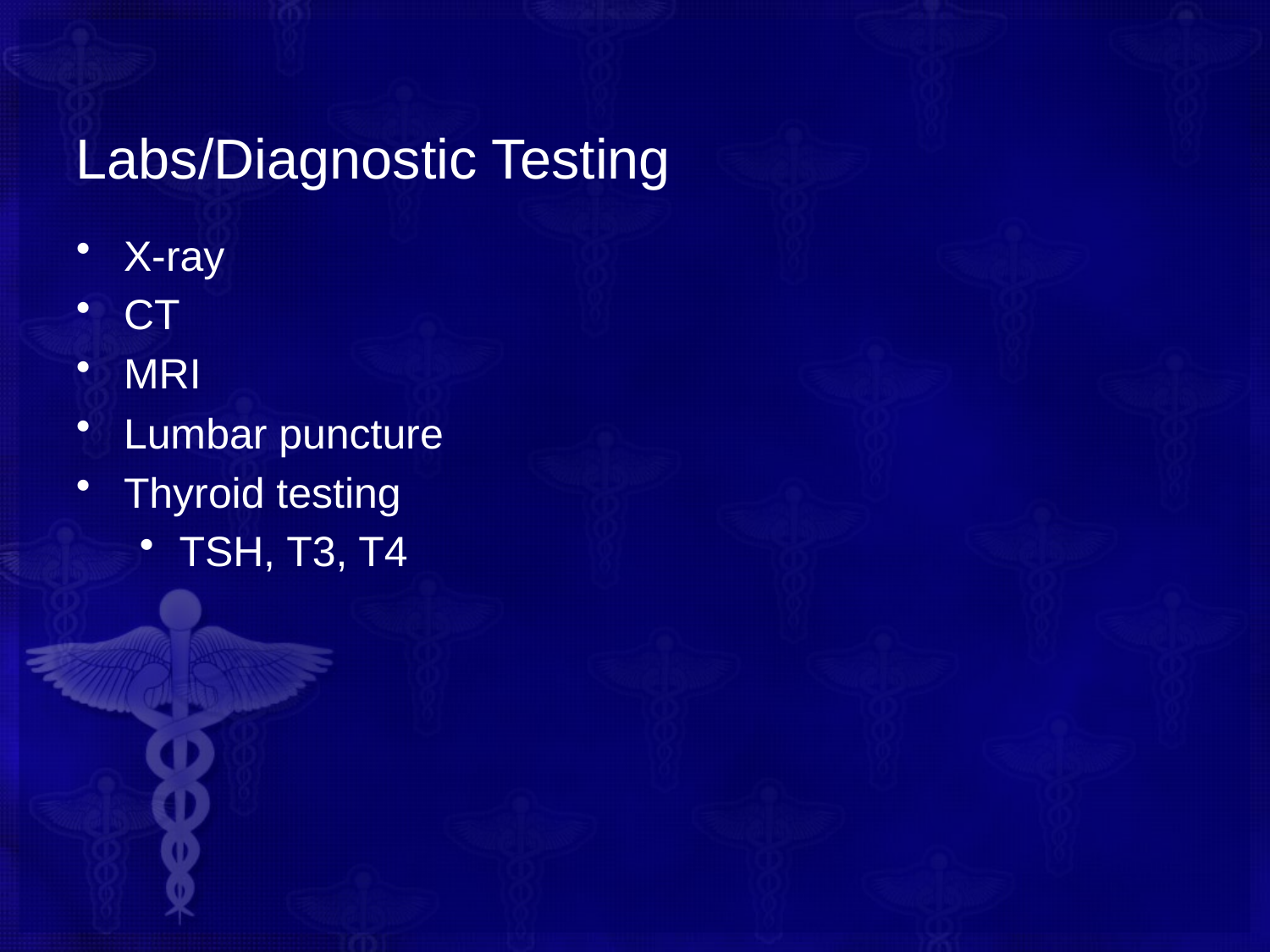

# Labs/Diagnostic Testing
X-ray
CT
MRI
Lumbar puncture
Thyroid testing
TSH, T3, T4